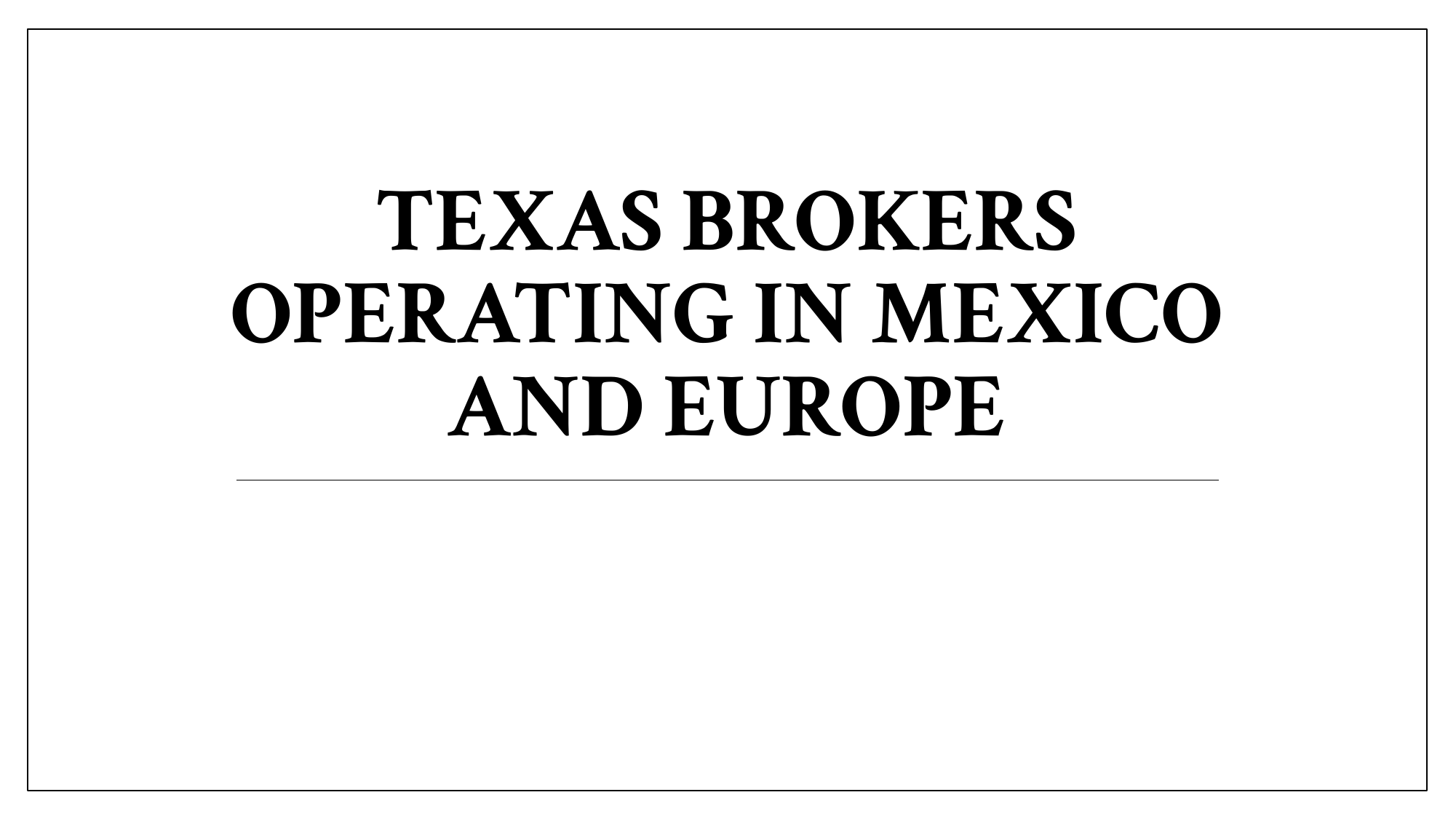

# Texas Brokers Operating in Mexico and Europe